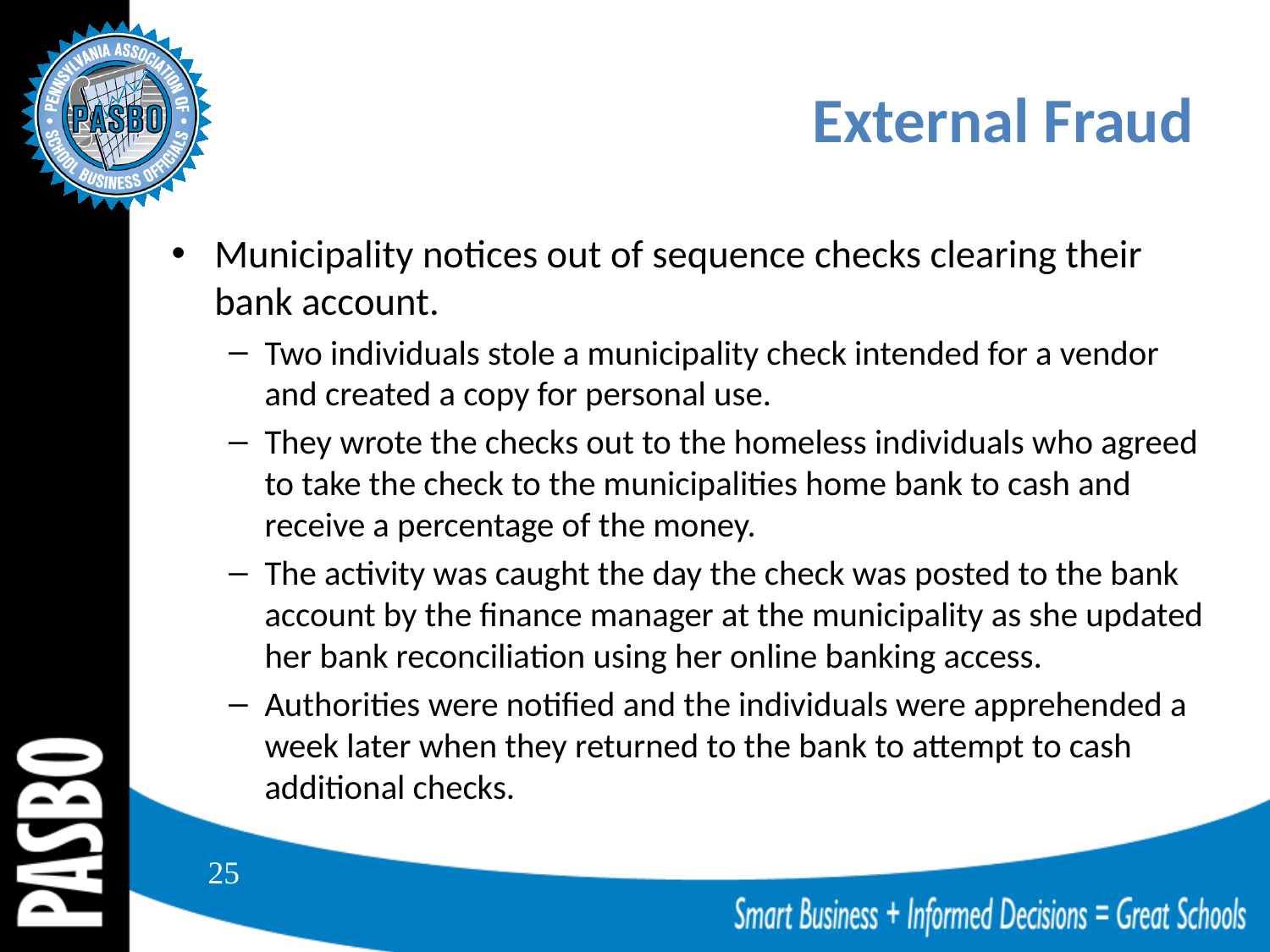

# External Fraud
Municipality notices out of sequence checks clearing their bank account.
Two individuals stole a municipality check intended for a vendor and created a copy for personal use.
They wrote the checks out to the homeless individuals who agreed to take the check to the municipalities home bank to cash and receive a percentage of the money.
The activity was caught the day the check was posted to the bank account by the finance manager at the municipality as she updated her bank reconciliation using her online banking access.
Authorities were notified and the individuals were apprehended a week later when they returned to the bank to attempt to cash additional checks.
25